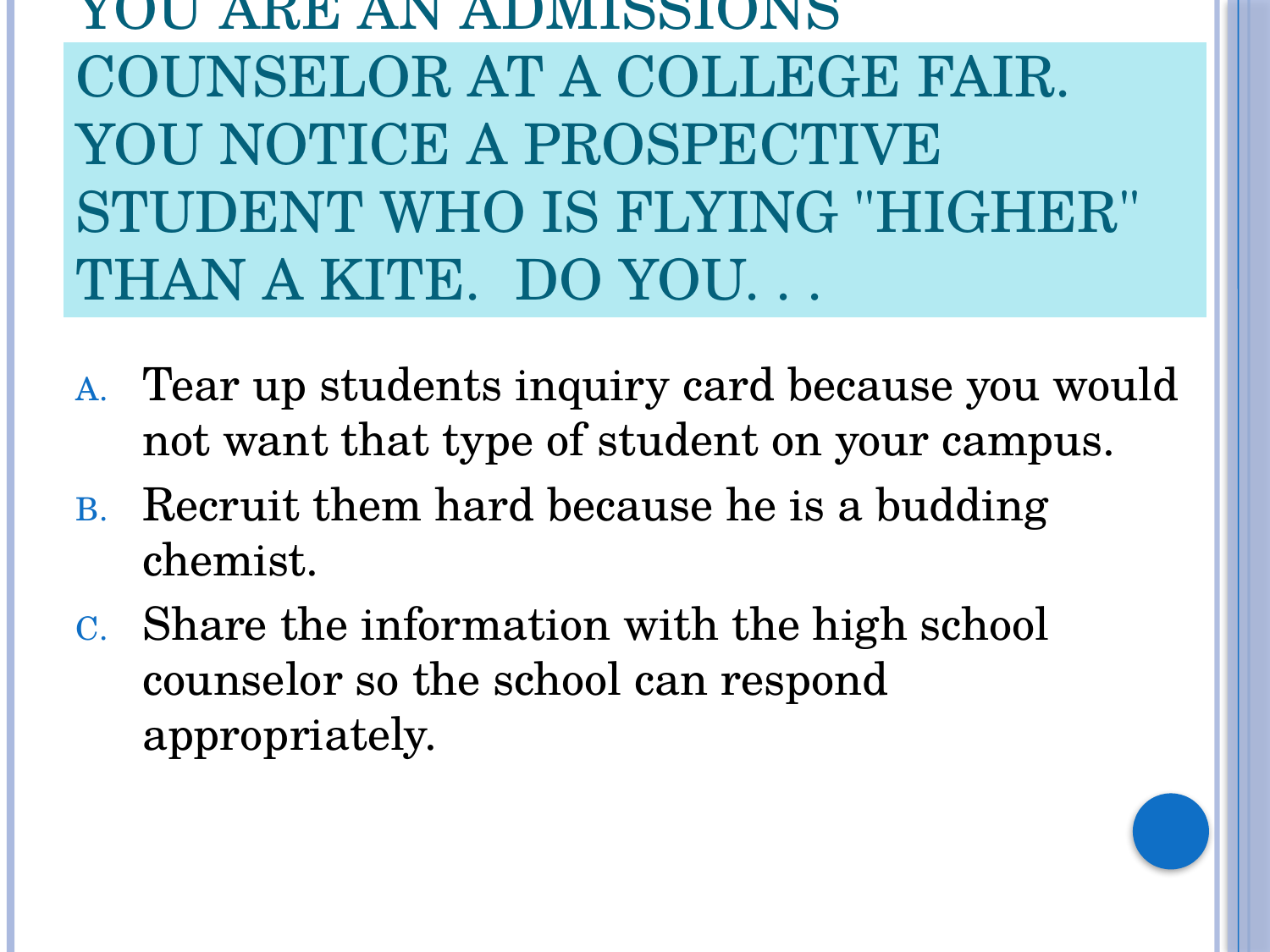

# You are an admissions counselor at a college fair.  You notice a prospective student who is flying "higher" than a kite.  Do you. . .
Tear up students inquiry card because you would not want that type of student on your campus.
Recruit them hard because he is a budding chemist.
Share the information with the high school counselor so the school can respond appropriately.